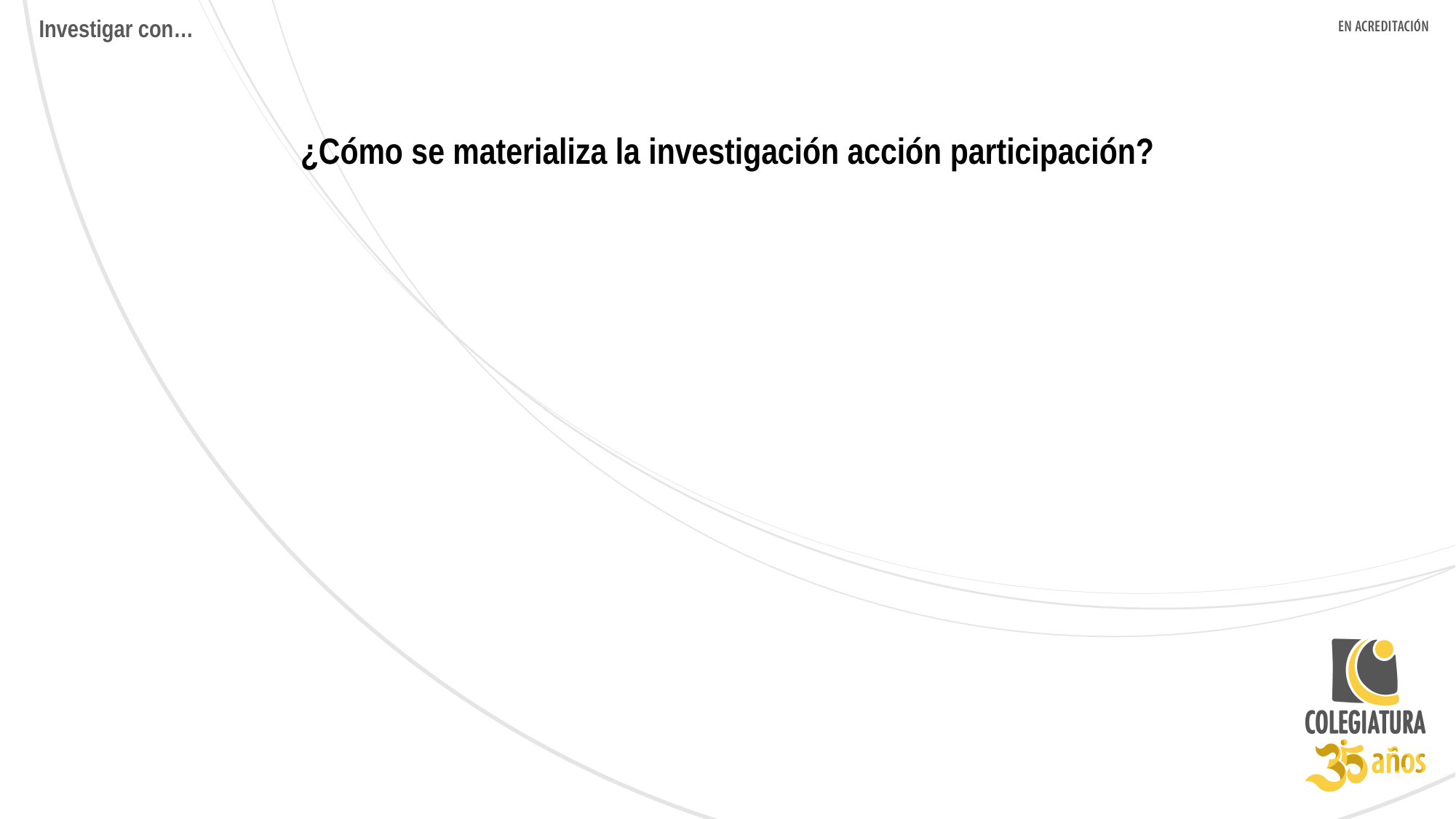

Investigar con…
¿Cómo se materializa la investigación acción participación?